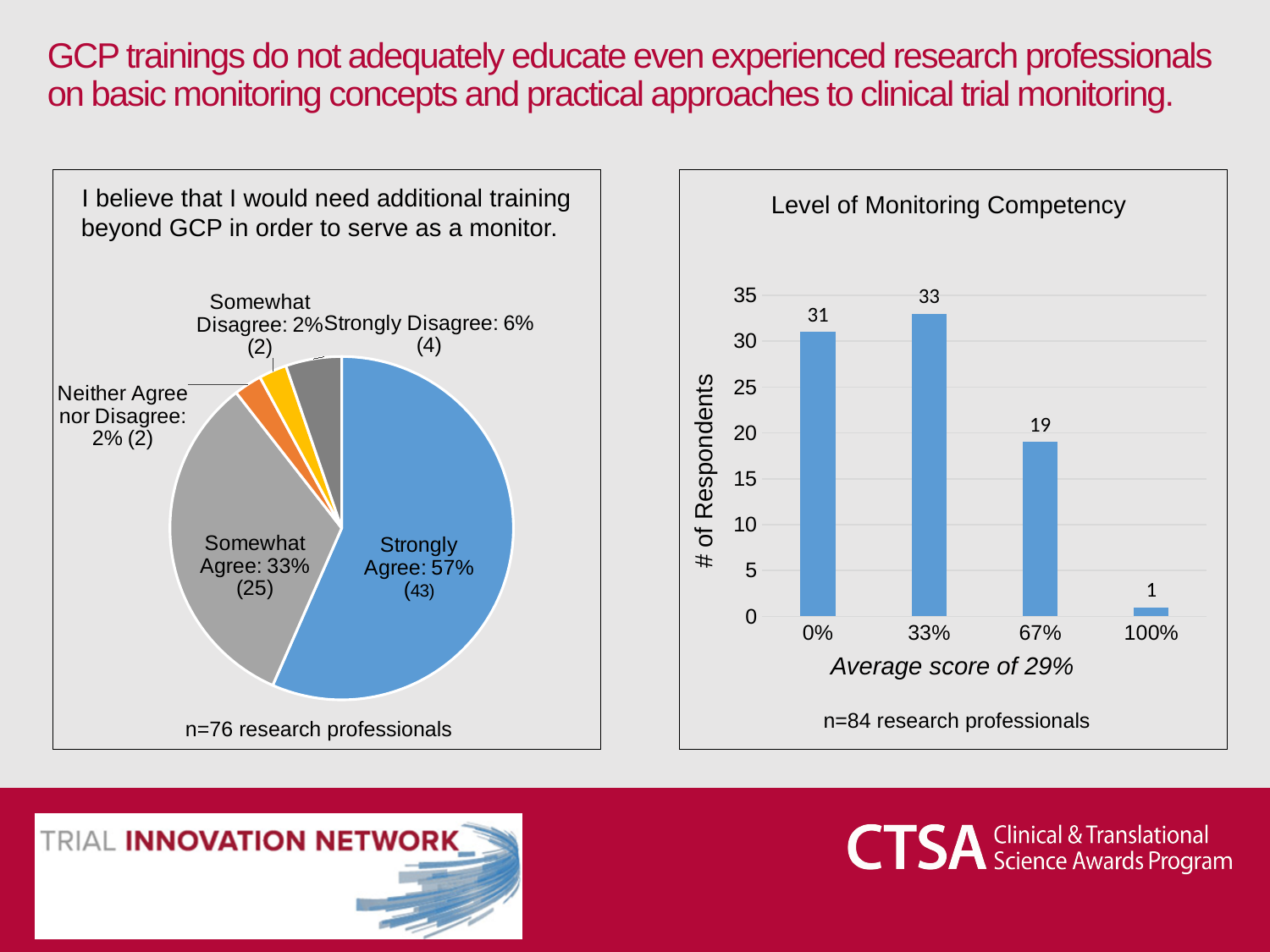

GCP trainings do not adequately educate even experienced research professionals on basic monitoring concepts and practical approaches to clinical trial monitoring.

I believe that I would need additional training beyond GCP in order to serve as a monitor.
Level of Monitoring Competency

### Chart

| Category | Series 1 |
|---|---|
| 0 | 31.0 |
| 0.33 | 33.0 |
| 0.67 | 19.0 |
| 1 | 1.0 |

### Chart

| Category | Series 1 |
|---|---|
| Strongly Agree | 43.0 |
| Somewhat Agree | 25.0 |
| Neither agree nor disagree | 2.0 |
| Somewhat Disagree | 2.0 |
| Strongly Disagree | 4.0 |
# of Respondents
Average score of 29%
n=84 research professionals
n=76 research professionals